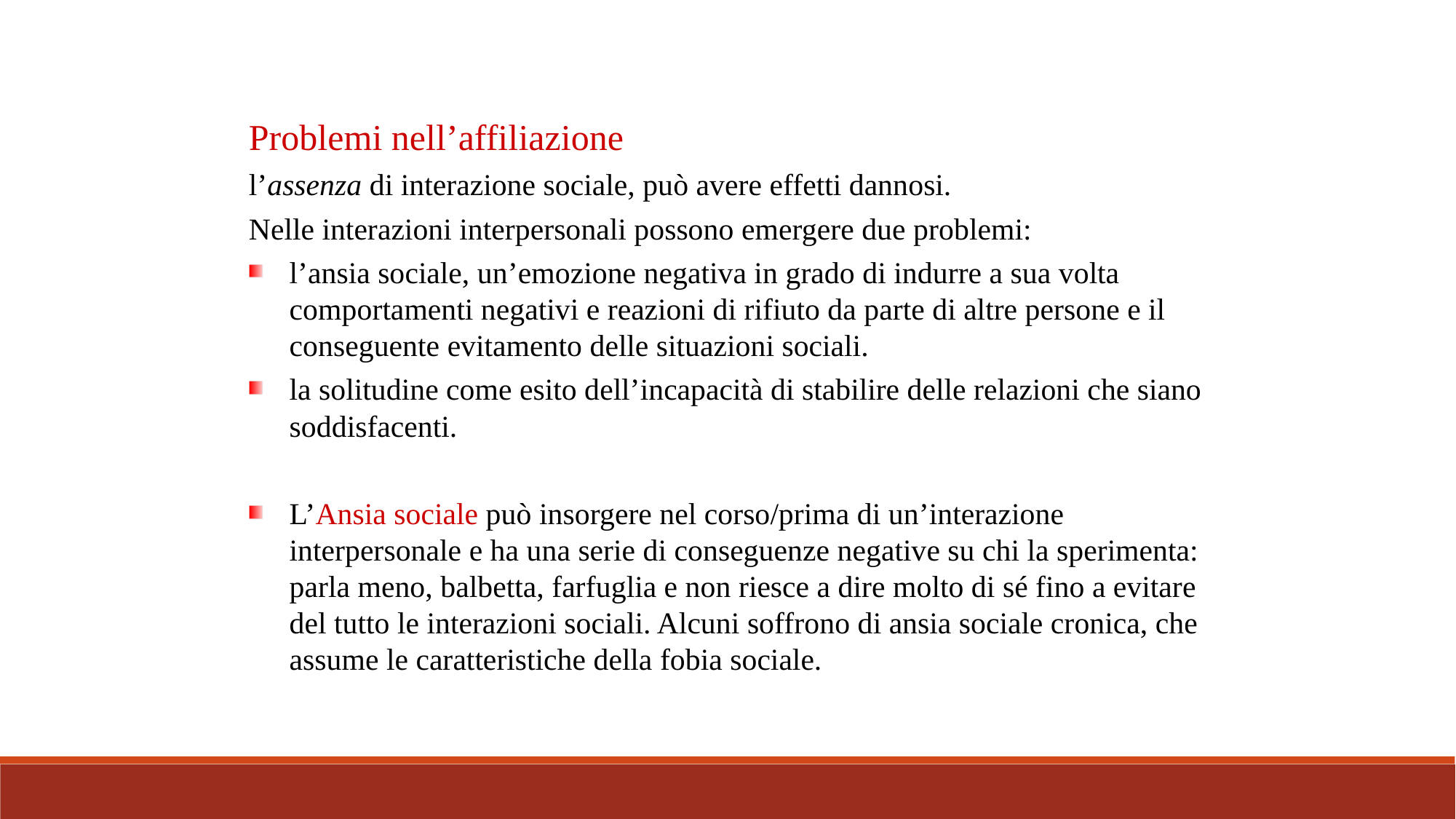

Problemi nell’affiliazione
l’assenza di interazione sociale, può avere effetti dannosi.
Nelle interazioni interpersonali possono emergere due problemi:
l’ansia sociale, un’emozione negativa in grado di indurre a sua volta comportamenti negativi e reazioni di rifiuto da parte di altre persone e il conseguente evitamento delle situazioni sociali.
la solitudine come esito dell’incapacità di stabilire delle relazioni che siano soddisfacenti.

L’Ansia sociale può insorgere nel corso/prima di un’interazione interpersonale e ha una serie di conseguenze negative su chi la sperimenta: parla meno, balbetta, farfuglia e non riesce a dire molto di sé fino a evitare del tutto le interazioni sociali. Alcuni soffrono di ansia sociale cronica, che assume le caratteristiche della fobia sociale.